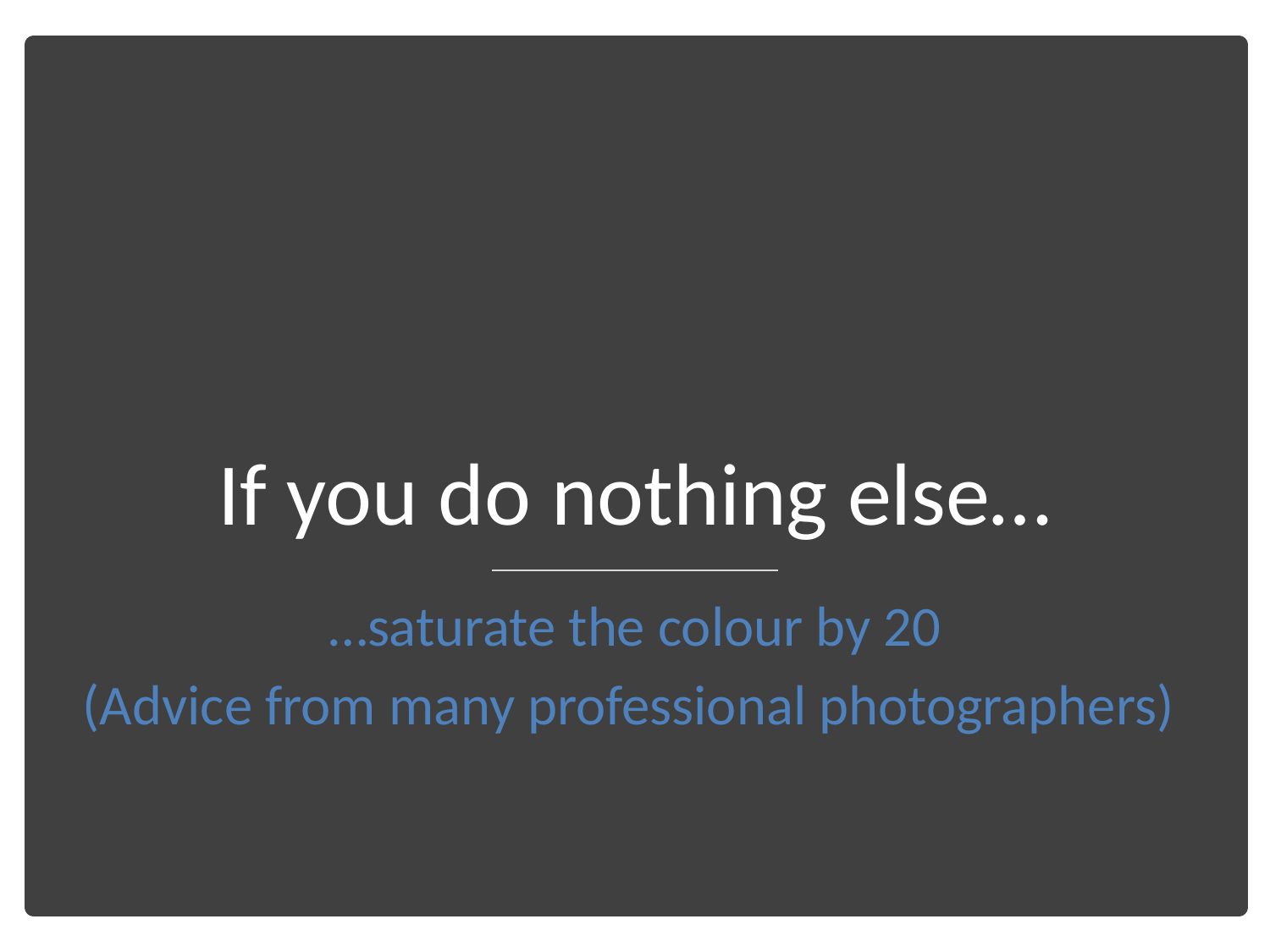

# If you do nothing else…
…saturate the colour by 20
(Advice from many professional photographers)